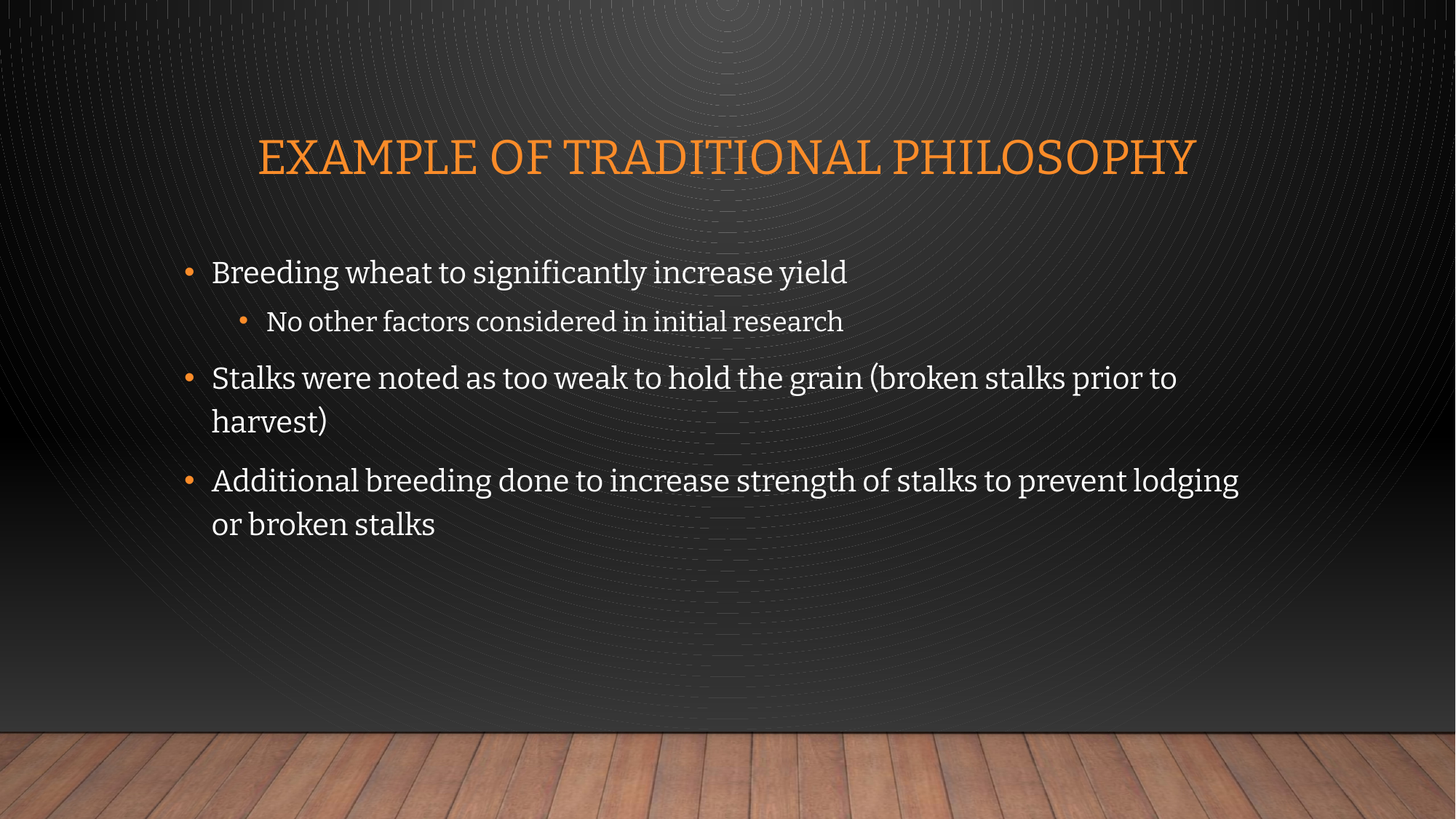

# Example of Traditional Philosophy
Breeding wheat to significantly increase yield
No other factors considered in initial research
Stalks were noted as too weak to hold the grain (broken stalks prior to harvest)
Additional breeding done to increase strength of stalks to prevent lodging or broken stalks